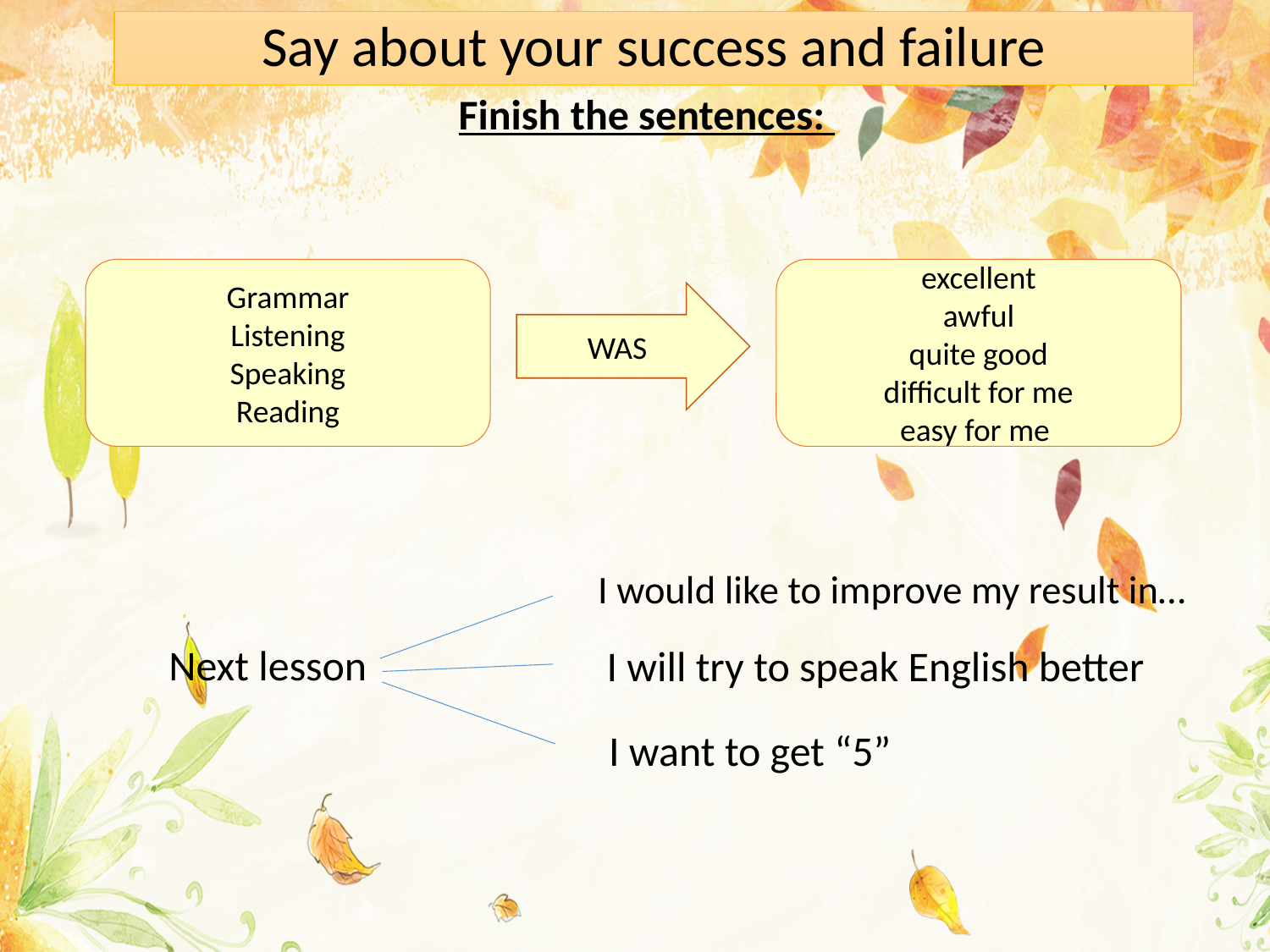

# Say about your success and failure
Finish the sentences:
Grammar
Listening
Speaking
Reading
excellent
awful
quite good
difficult for me
easy for me
WAS
I would like to improve my result in…
Next lesson
I will try to speak English better
I want to get “5”